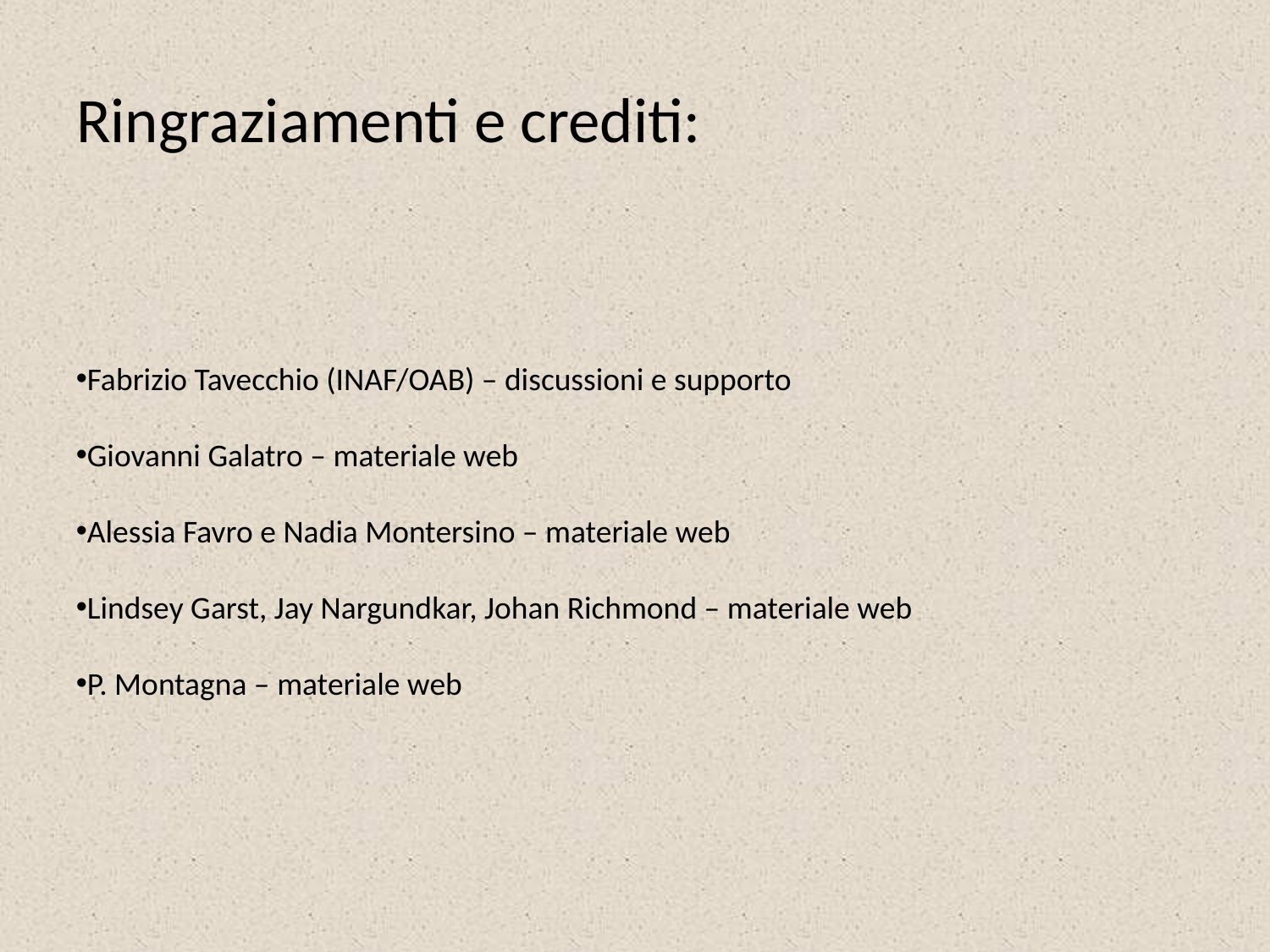

# Ringraziamenti e crediti:
Fabrizio Tavecchio (INAF/OAB) – discussioni e supporto

Giovanni Galatro – materiale web

Alessia Favro e Nadia Montersino – materiale web

Lindsey Garst, Jay Nargundkar, Johan Richmond – materiale web

P. Montagna – materiale web